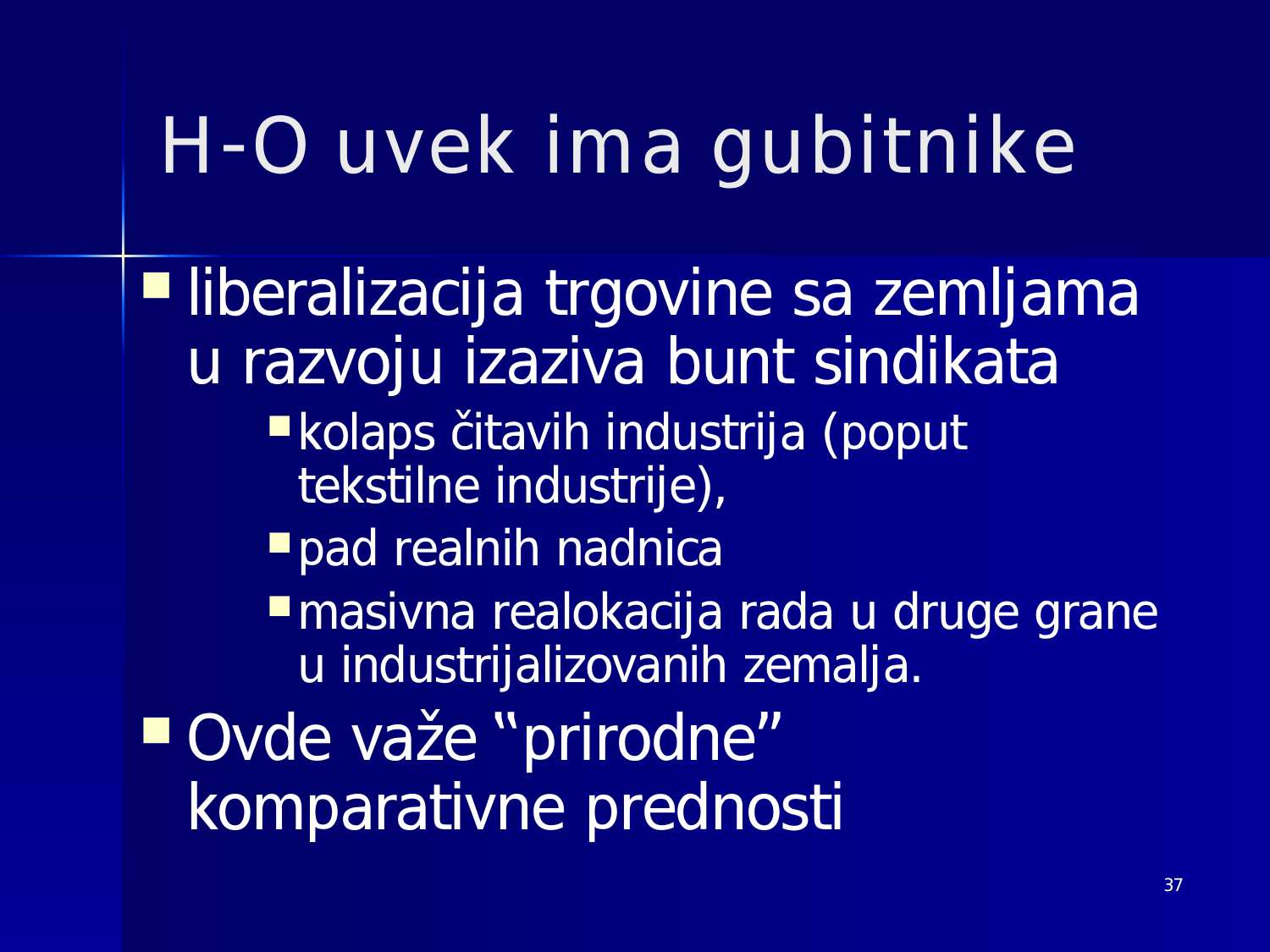

# H-O uvek ima gubitnike
liberalizacija trgovine sa zemljama u razvoju izaziva bunt sindikata
kolaps čitavih industrija (poput tekstilne industrije),
pad realnih nadnica
masivna realokacija rada u druge grane u industrijalizovanih zemalja.
Ovde važe “prirodne” komparativne prednosti

37